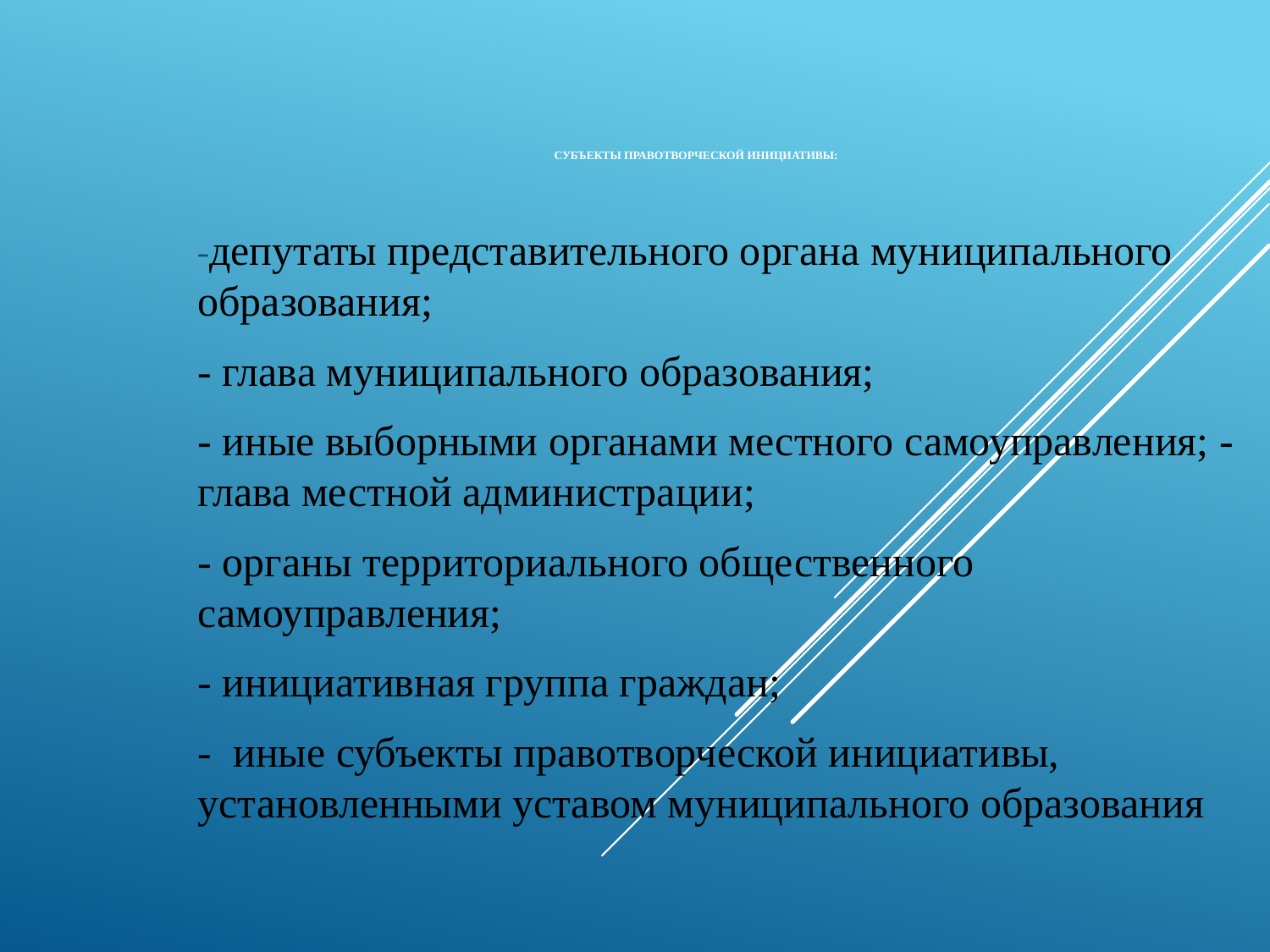

# СУБЪЕКТЫ ПРАВОТВОРЧЕСКОЙ ИНИЦИАТИВЫ:

-депутаты представительного органа муниципального образования;
- глава муниципального образования;
- иные выборными органами местного самоуправления; - глава местной администрации;
- органы территориального общественного самоуправления;
- инициативная группа граждан;
-  иные субъекты правотворческой инициативы, установленными уставом муниципального образования